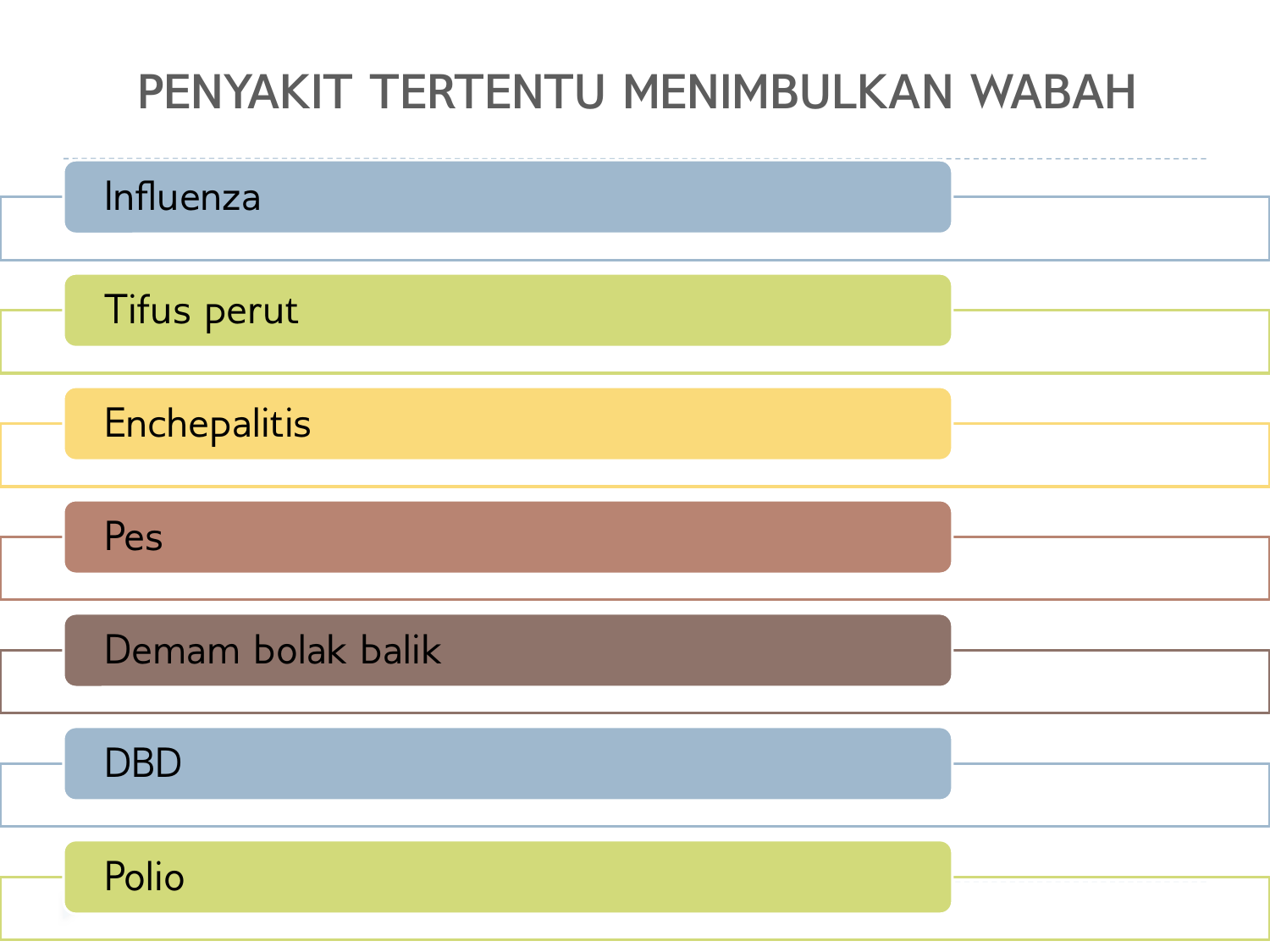

PENYAKIT TERTENTU MENIMBULKAN WABAH
Influenza
Tifus perut
Enchepalitis
Pes
Demam bolak balik
DBD
Polio